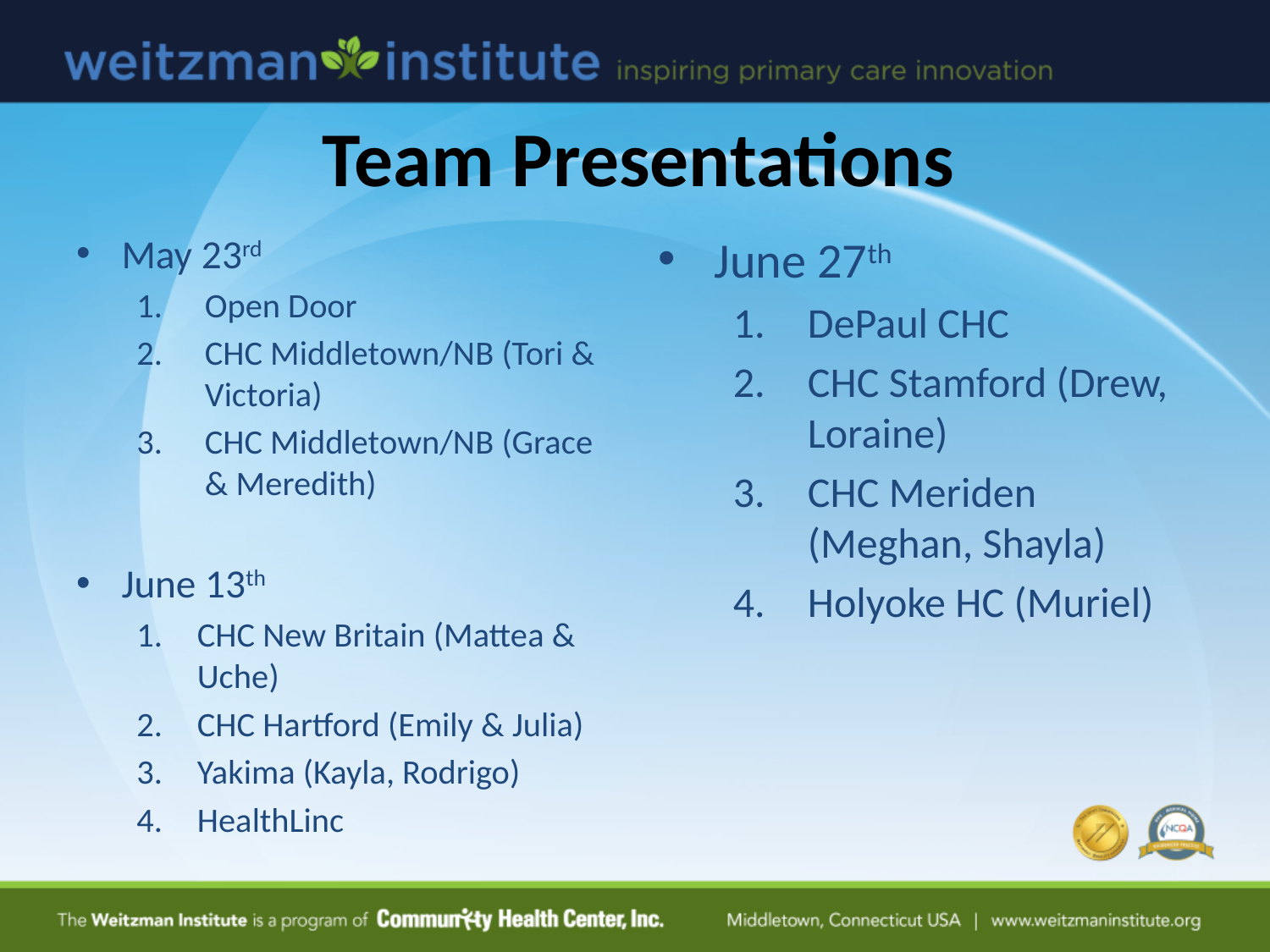

Team Presentations
May 23rd
Open Door
CHC Middletown/NB (Tori & Victoria)
CHC Middletown/NB (Grace & Meredith)

June 13th
CHC New Britain (Mattea & Uche)
CHC Hartford (Emily & Julia)
Yakima (Kayla, Rodrigo)
HealthLinc
June 27th
DePaul CHC
CHC Stamford (Drew, Loraine)
CHC Meriden (Meghan, Shayla)
Holyoke HC (Muriel)